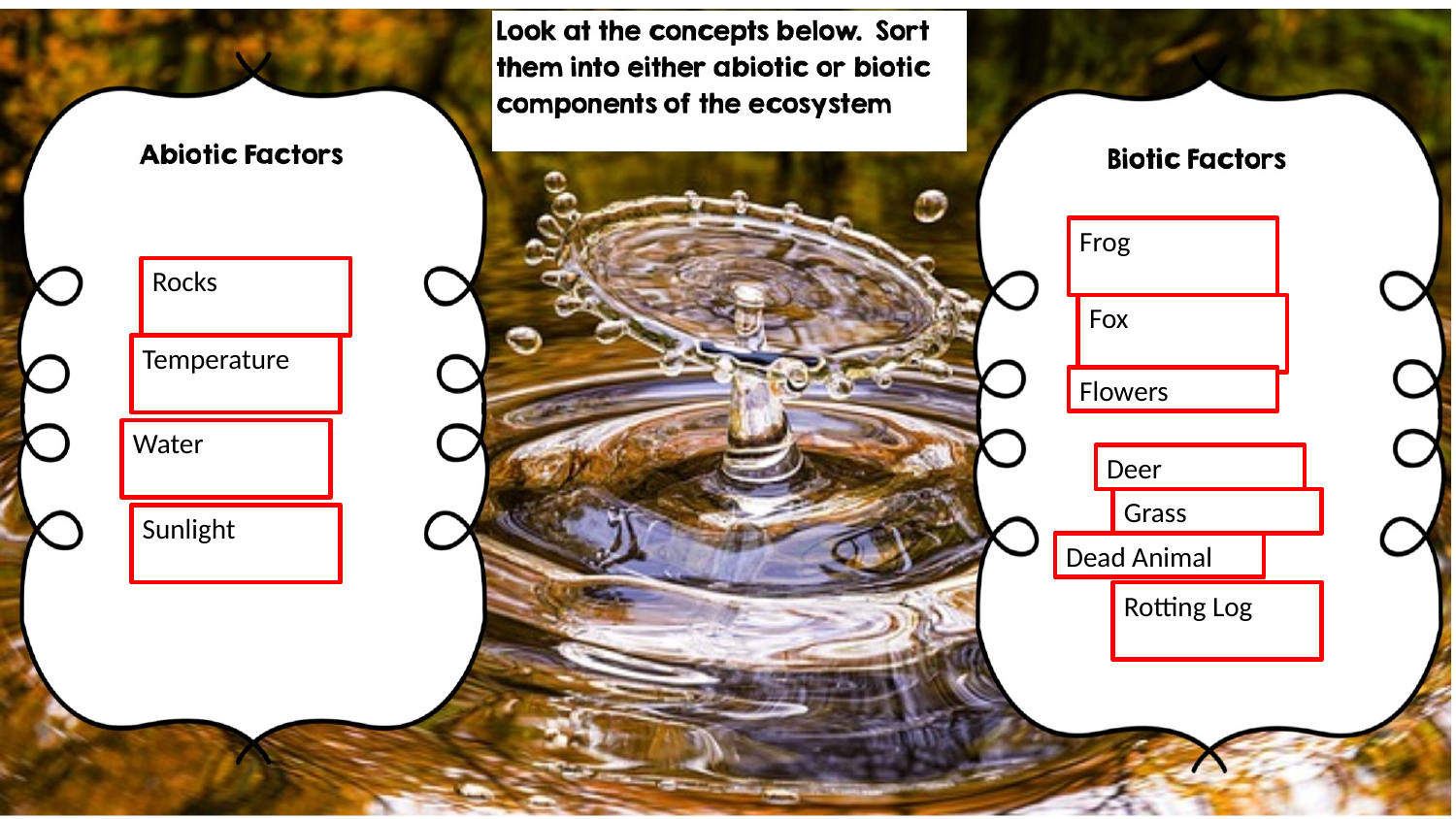

Frog
Rocks
Fox
Temperature
Flowers
Water
Deer
Grass
Sunlight
Dead Animal
Rotting Log